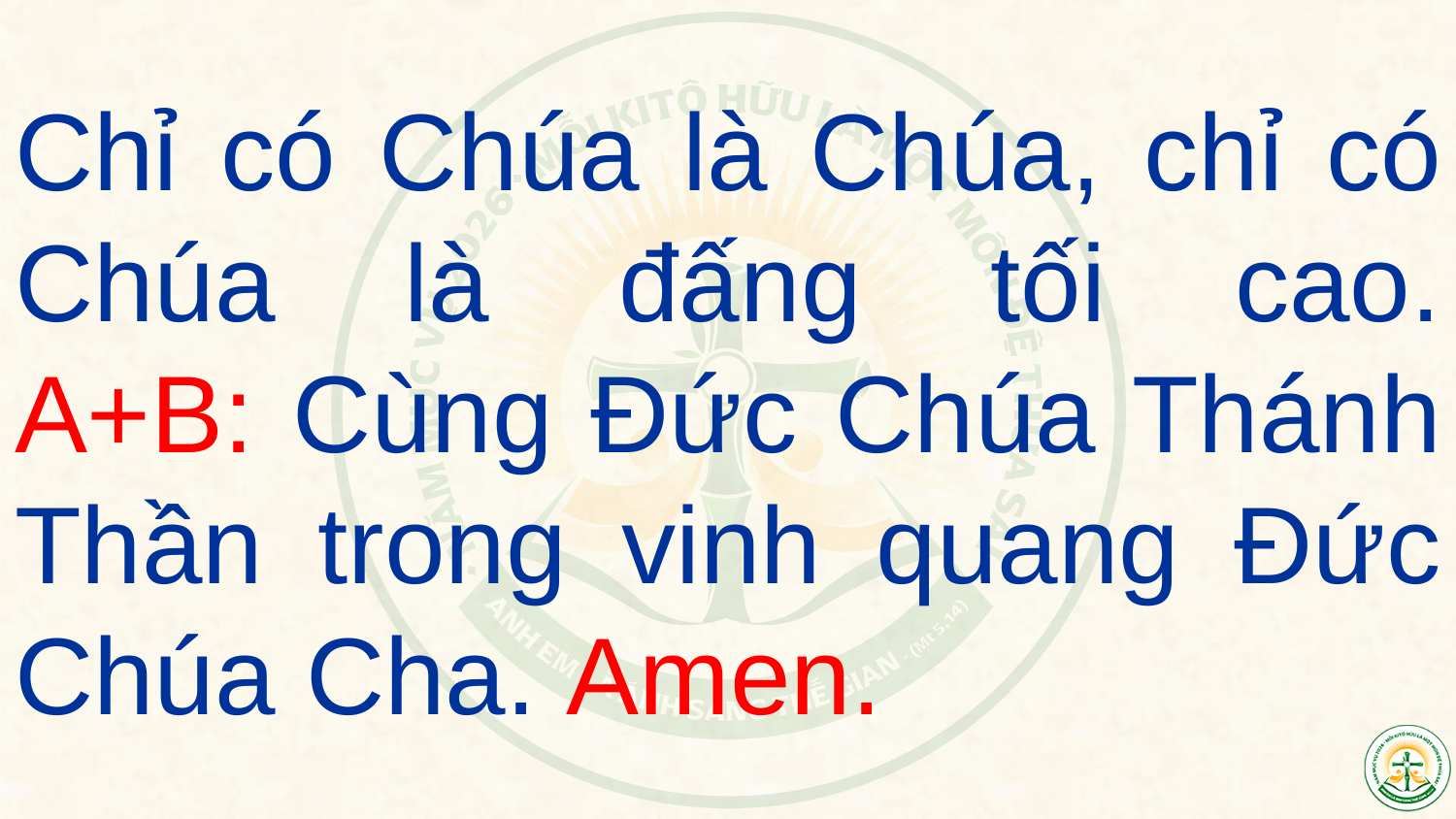

# Chỉ có Chúa là Chúa, chỉ có Chúa là đấng tối cao. A+B: Cùng Đức Chúa Thánh Thần trong vinh quang Đức Chúa Cha. Amen.